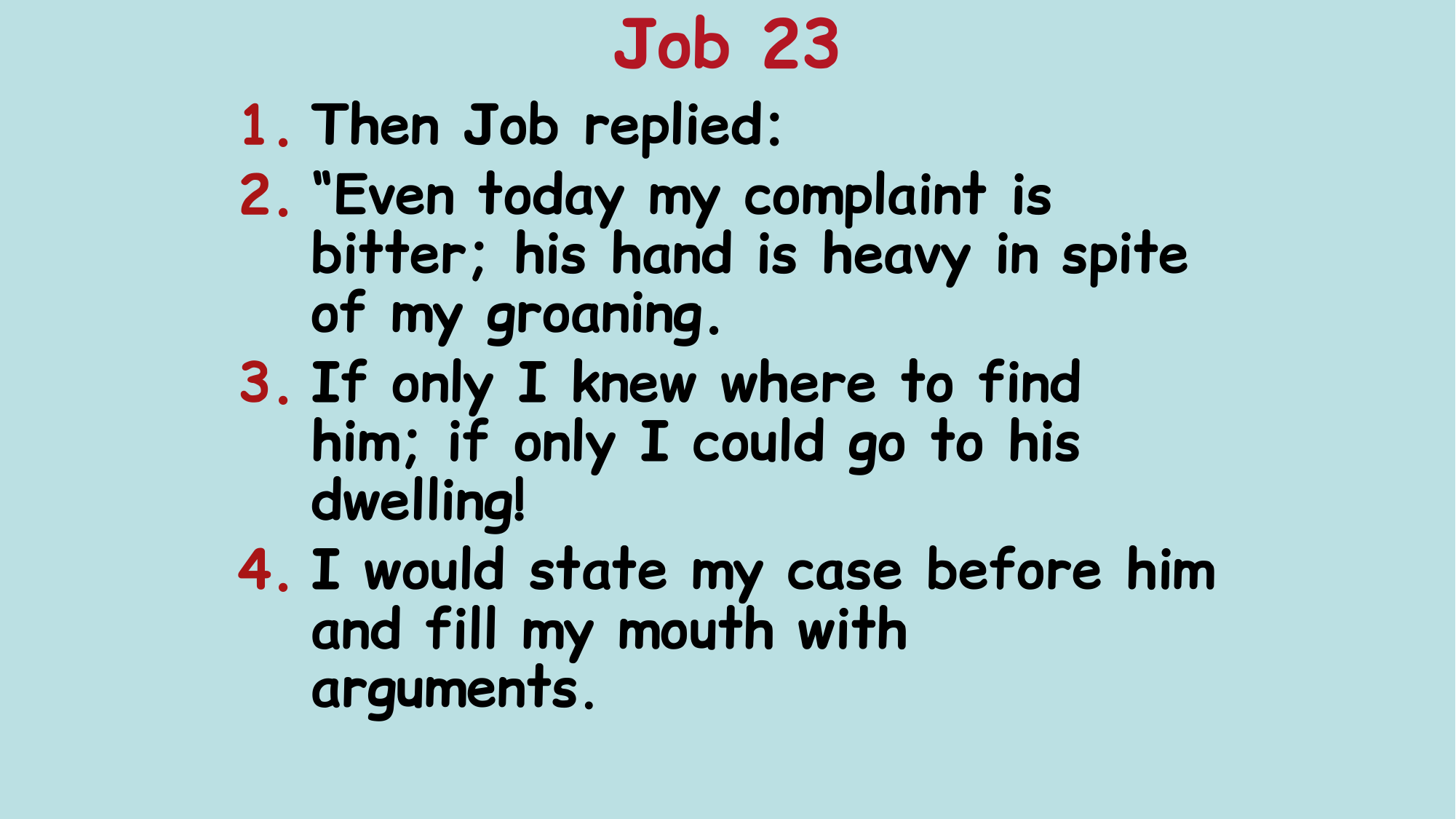

# Job 23
Then Job replied:
“Even today my complaint is bitter; his hand is heavy in spite of my groaning.
If only I knew where to find him; if only I could go to his dwelling!
I would state my case before him and fill my mouth with arguments.